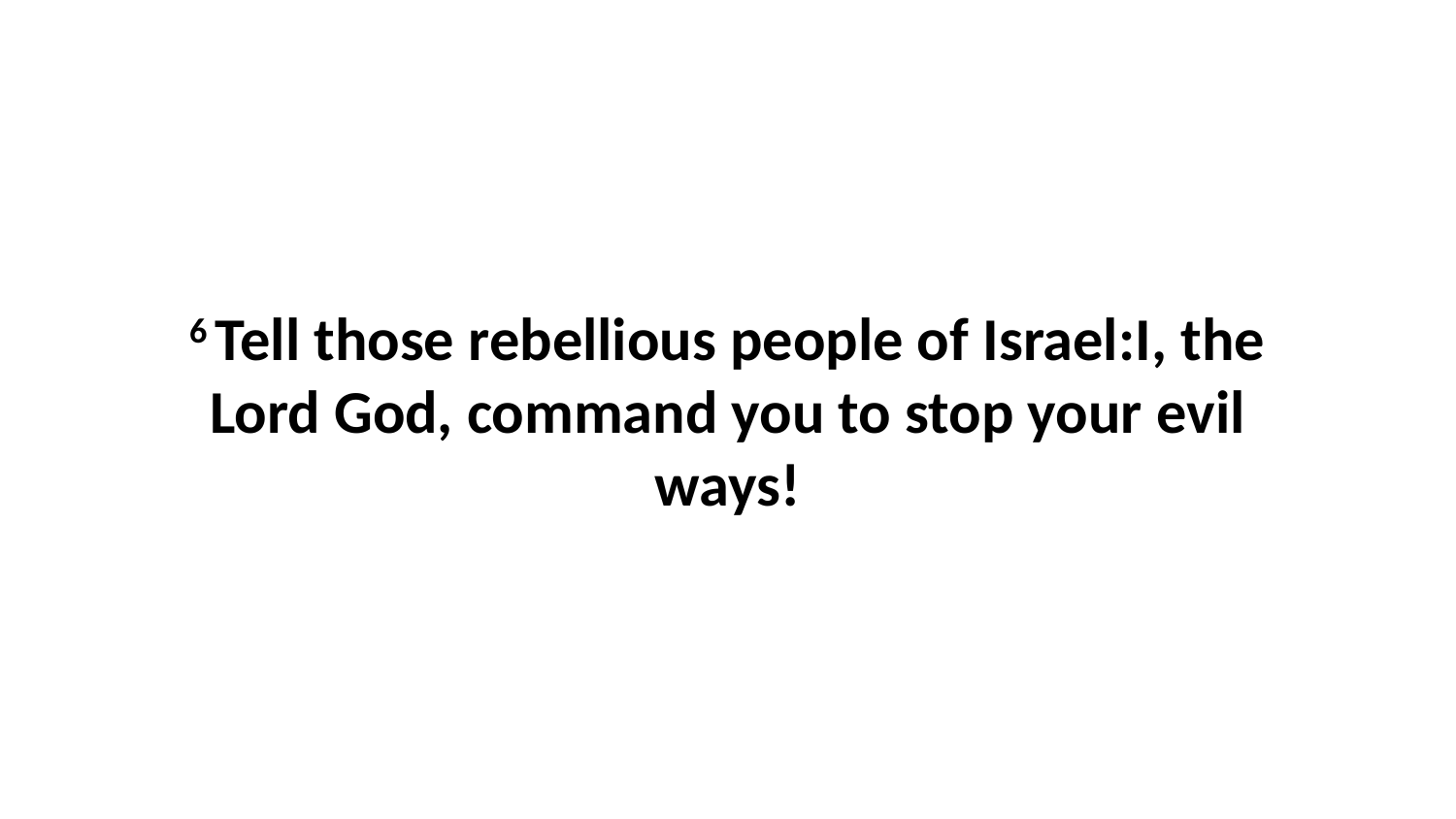

6 Tell those rebellious people of Israel:I, the Lord God, command you to stop your evil ways!